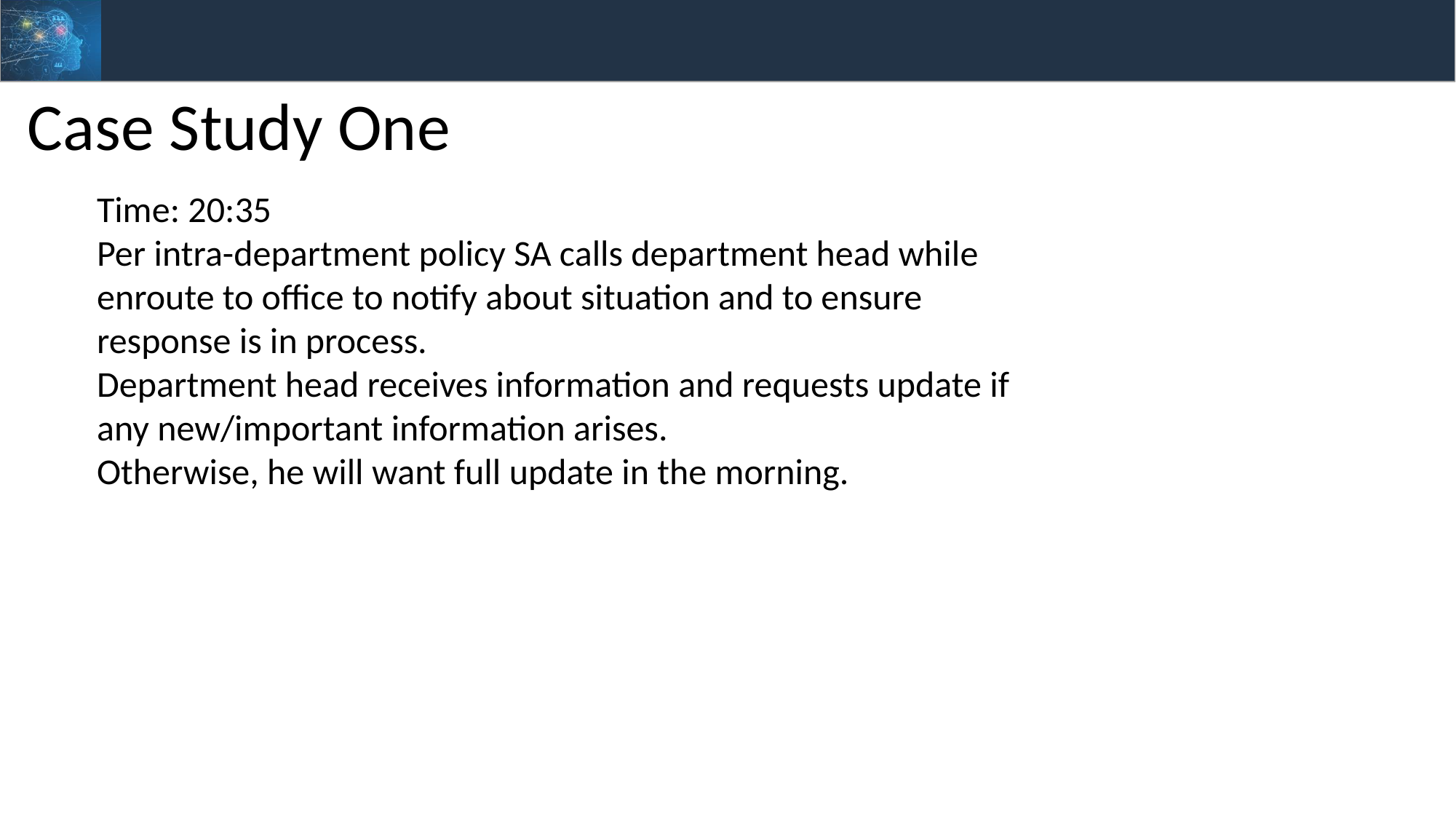

Case Study One
Time: 20:35
Per intra-department policy SA calls department head while enroute to office to notify about situation and to ensure response is in process.
Department head receives information and requests update if any new/important information arises.
Otherwise, he will want full update in the morning.